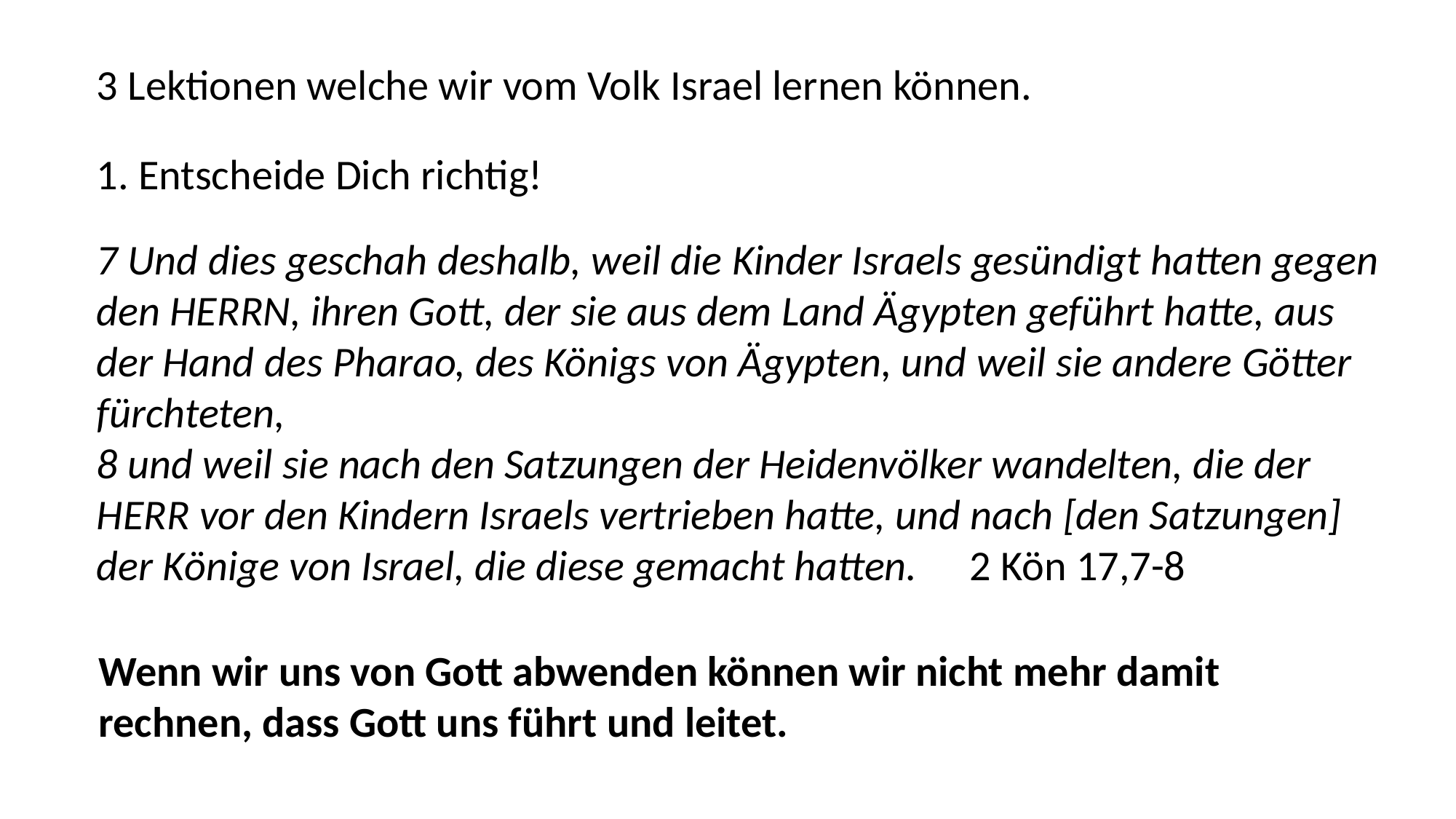

3 Lektionen welche wir vom Volk Israel lernen können.
1. Entscheide Dich richtig!
7 Und dies geschah deshalb, weil die Kinder Israels gesündigt hatten gegen den HERRN, ihren Gott, der sie aus dem Land Ägypten geführt hatte, aus der Hand des Pharao, des Königs von Ägypten, und weil sie andere Götter fürchteten,
8 und weil sie nach den Satzungen der Heidenvölker wandelten, die der HERR vor den Kindern Israels vertrieben hatte, und nach [den Satzungen] der Könige von Israel, die diese gemacht hatten. 	2 Kön 17,7-8
Wenn wir uns von Gott abwenden können wir nicht mehr damit rechnen, dass Gott uns führt und leitet.